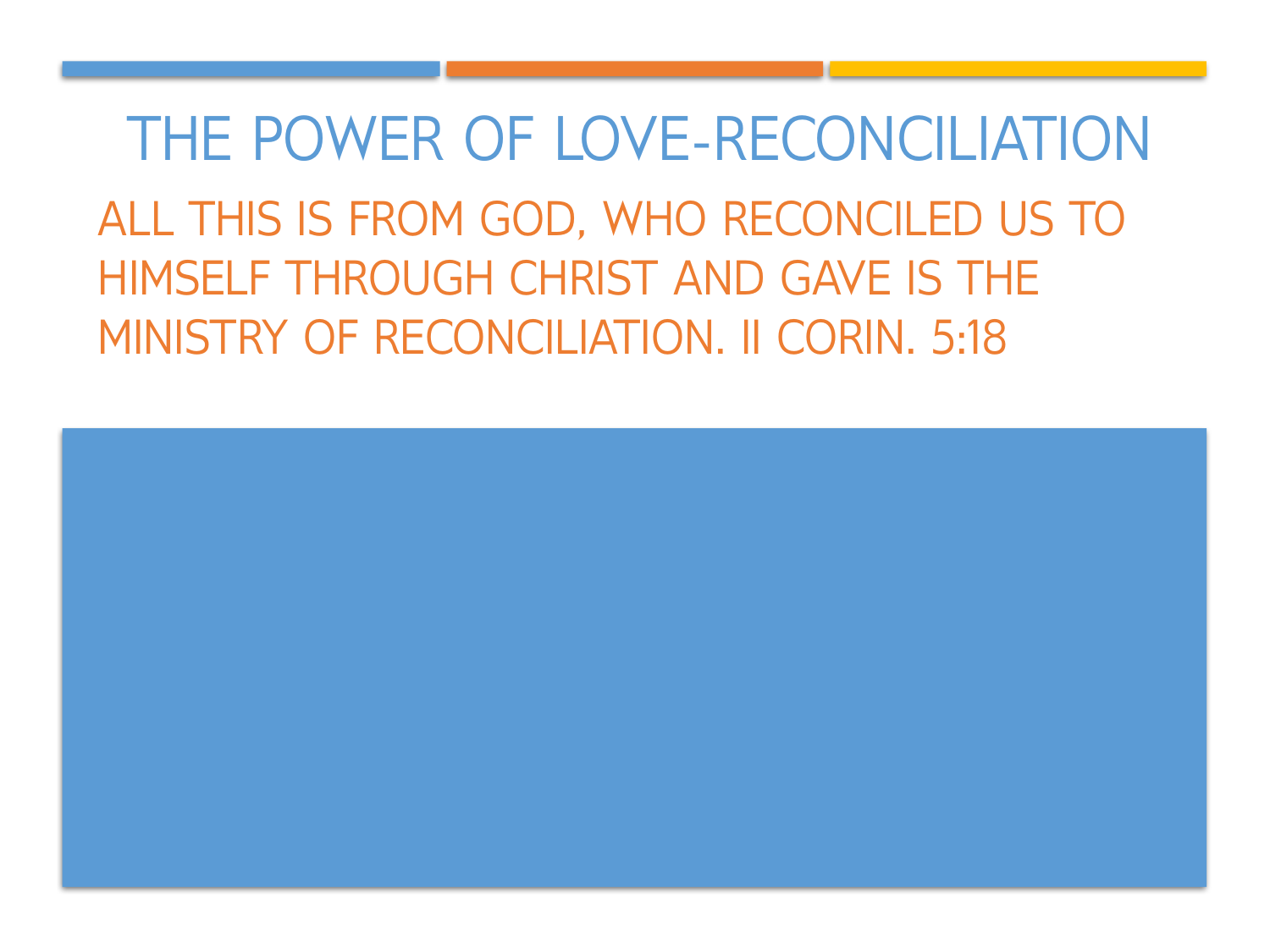

# The Power of Love-Reconciliation
All this is from God, who reconciled us to Himself through Christ and gave is the ministry of reconciliation. II Corin. 5:18